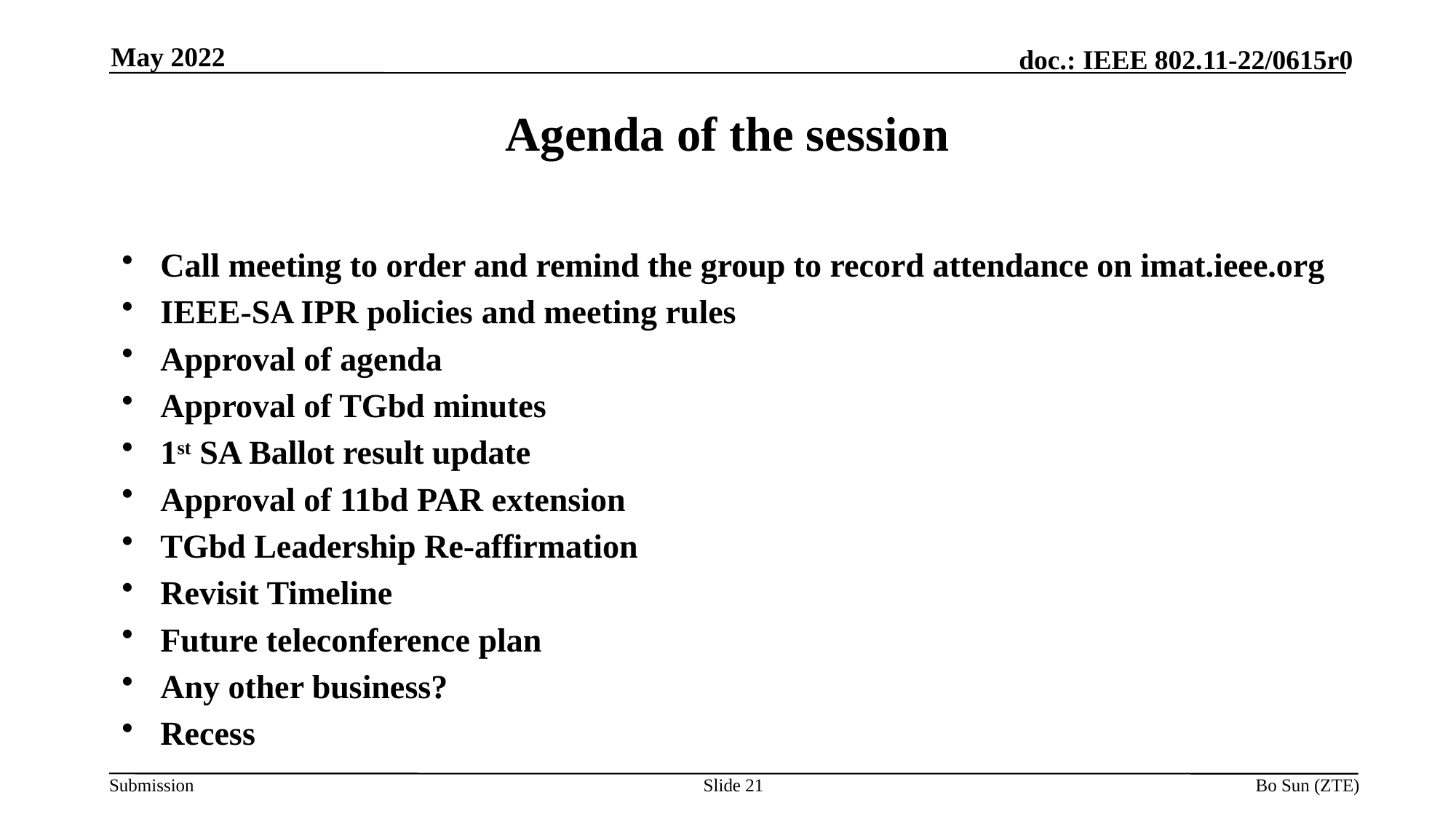

May 2022
Agenda of the session
Call meeting to order and remind the group to record attendance on imat.ieee.org
IEEE-SA IPR policies and meeting rules
Approval of agenda
Approval of TGbd minutes
1st SA Ballot result update
Approval of 11bd PAR extension
TGbd Leadership Re-affirmation
Revisit Timeline
Future teleconference plan
Any other business?
Recess
Slide 21
Bo Sun (ZTE)